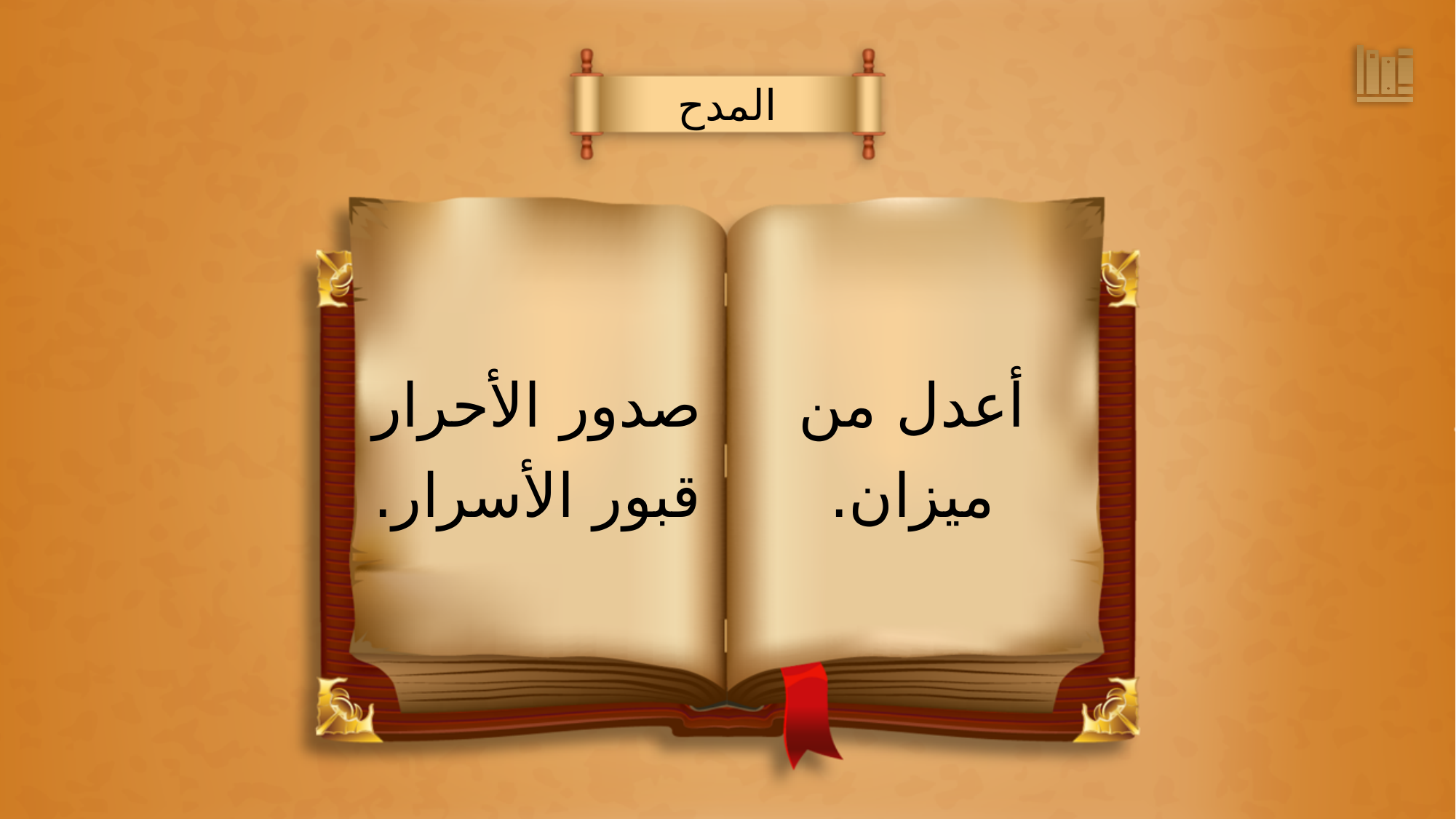

المدح
أعدل من
ميزان.
صدور الأحرار
قبور الأسرار.